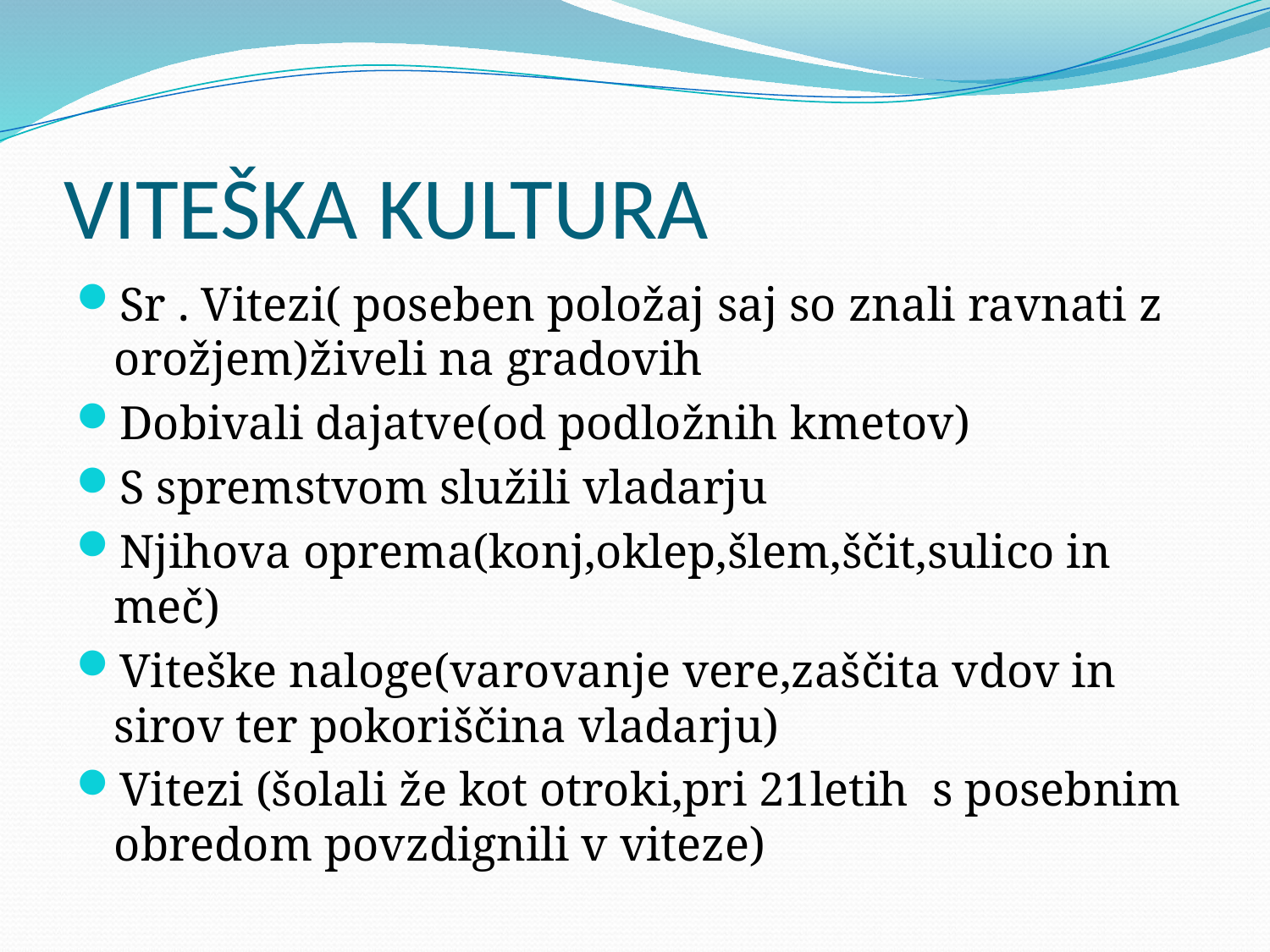

# VITEŠKA KULTURA
Sr . Vitezi( poseben položaj saj so znali ravnati z orožjem)živeli na gradovih
Dobivali dajatve(od podložnih kmetov)
S spremstvom služili vladarju
Njihova oprema(konj,oklep,šlem,ščit,sulico in meč)
Viteške naloge(varovanje vere,zaščita vdov in sirov ter pokoriščina vladarju)
Vitezi (šolali že kot otroki,pri 21letih  s posebnim  obredom povzdignili v viteze)